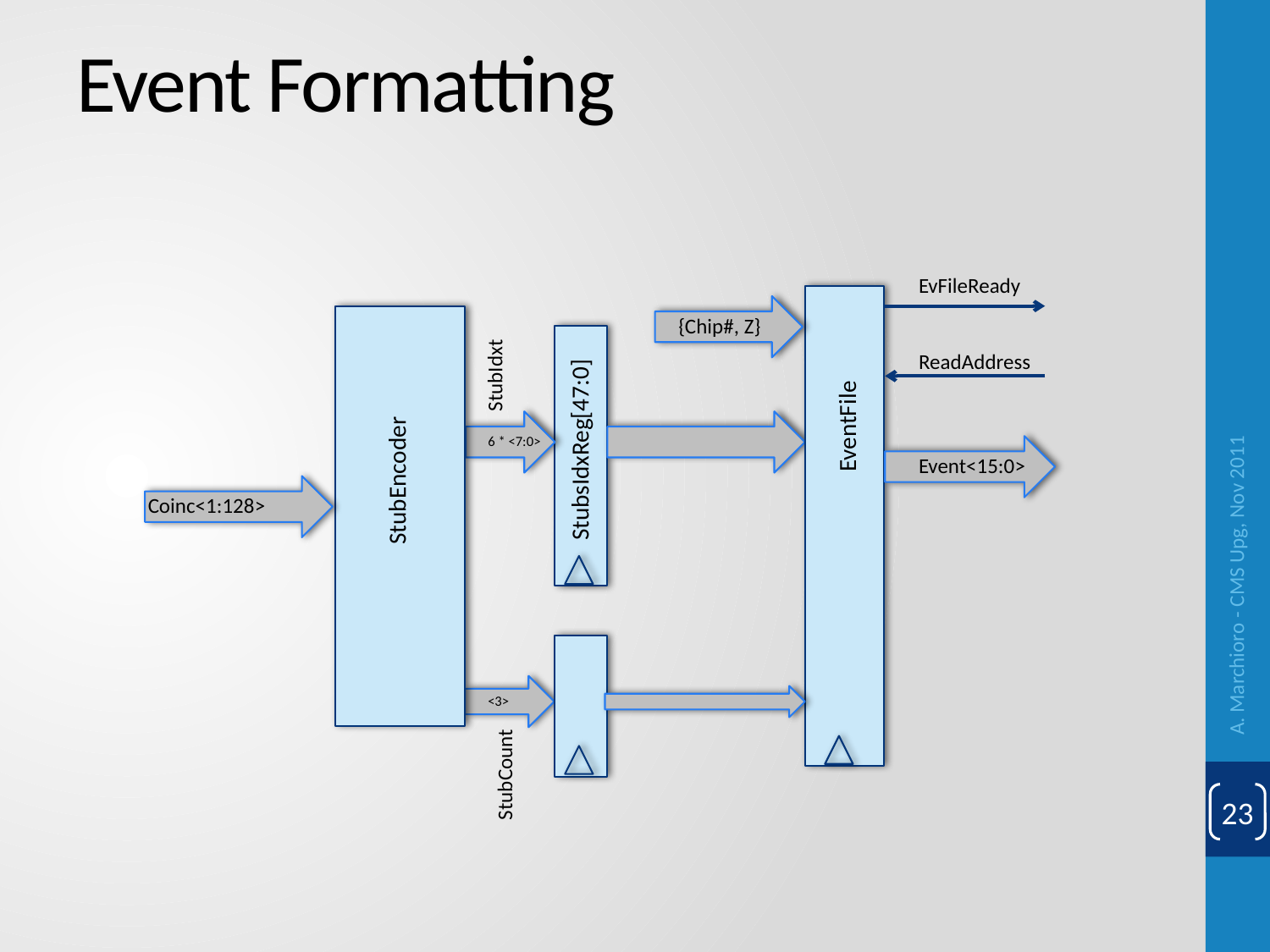

# Event Formatting
EvFileReady

ReadAddress

{Chip#, Z}

StubIdxt
EventFile

6 * <7:0>
StubsIdxReg[47:0]

Event<15:0>
StubEncoder

Coinc<1:128>

A. Marchioro - CMS Upg, Nov 2011

<3>

StubCount
23